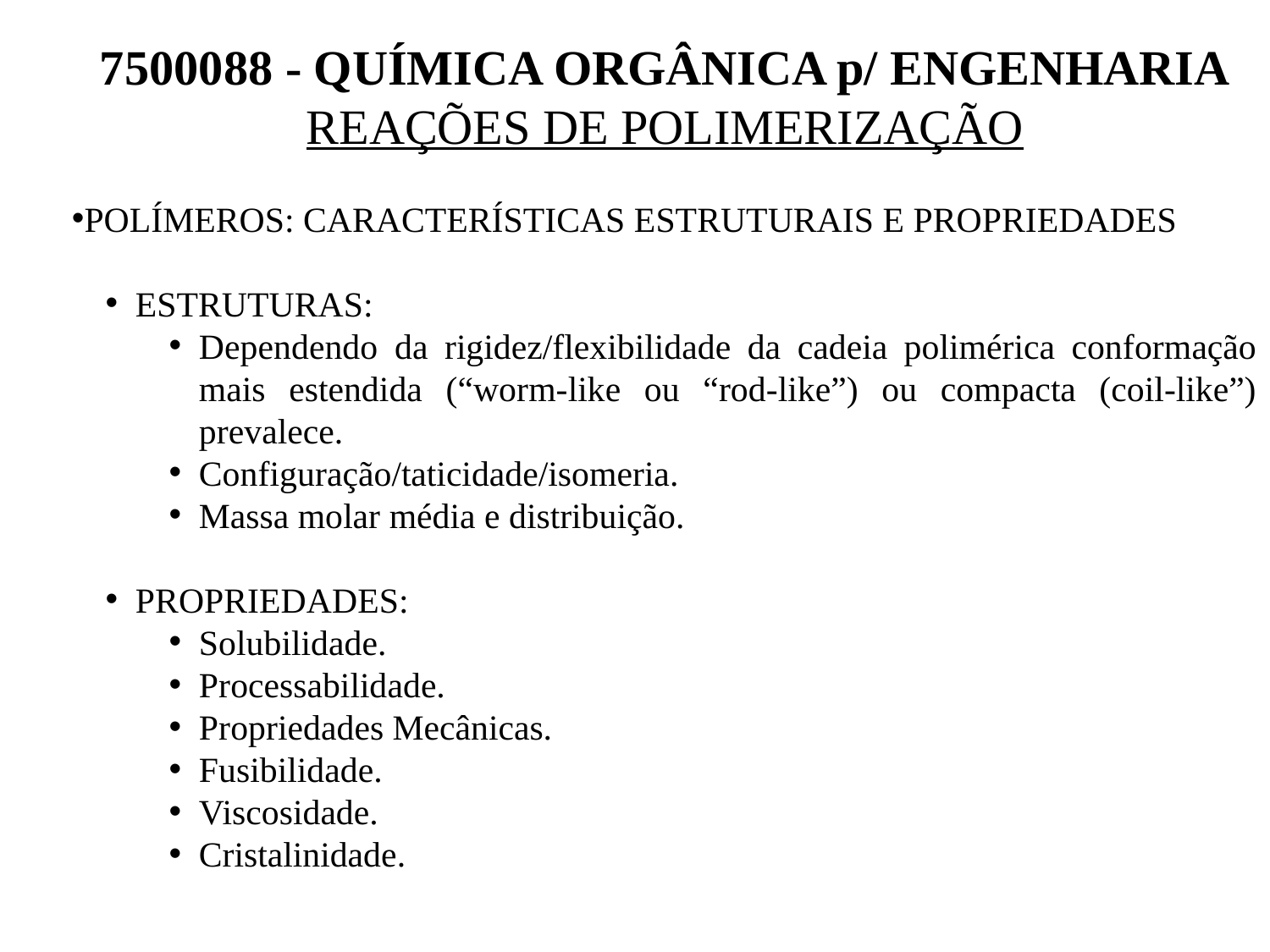

7500088 - QUÍMICA ORGÂNICA p/ ENGENHARIA
REAÇÕES DE POLIMERIZAÇÃO

POLÍMEROS: CARACTERÍSTICAS ESTRUTURAIS E PROPRIEDADES

ESTRUTURAS:
Dependendo da rigidez/flexibilidade da cadeia polimérica conformação mais estendida (“worm-like ou “rod-like”) ou compacta (coil-like”) prevalece.
Configuração/taticidade/isomeria.
Massa molar média e distribuição.

PROPRIEDADES:
Solubilidade.
Processabilidade.
Propriedades Mecânicas.
Fusibilidade.
Viscosidade.
Cristalinidade.